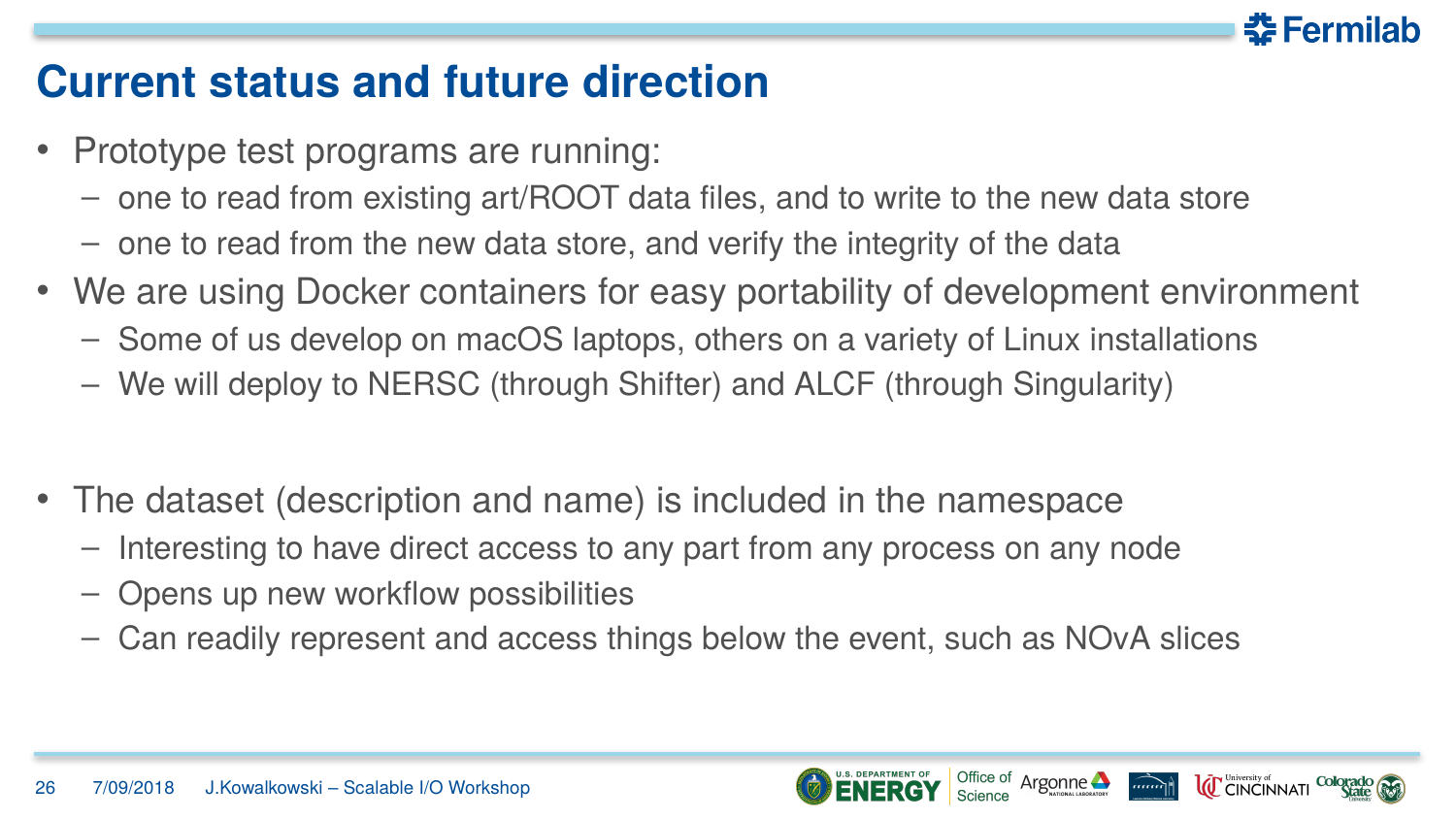

# Current status and future direction
Prototype test programs are running:
one to read from existing art/ROOT data files, and to write to the new data store
one to read from the new data store, and verify the integrity of the data
We are using Docker containers for easy portability of development environment
Some of us develop on macOS laptops, others on a variety of Linux installations
We will deploy to NERSC (through Shifter) and ALCF (through Singularity)

The dataset (description and name) is included in the namespace
Interesting to have direct access to any part from any process on any node
Opens up new workflow possibilities
Can readily represent and access things below the event, such as NOvA slices
26
7/09/2018
J.Kowalkowski – Scalable I/O Workshop